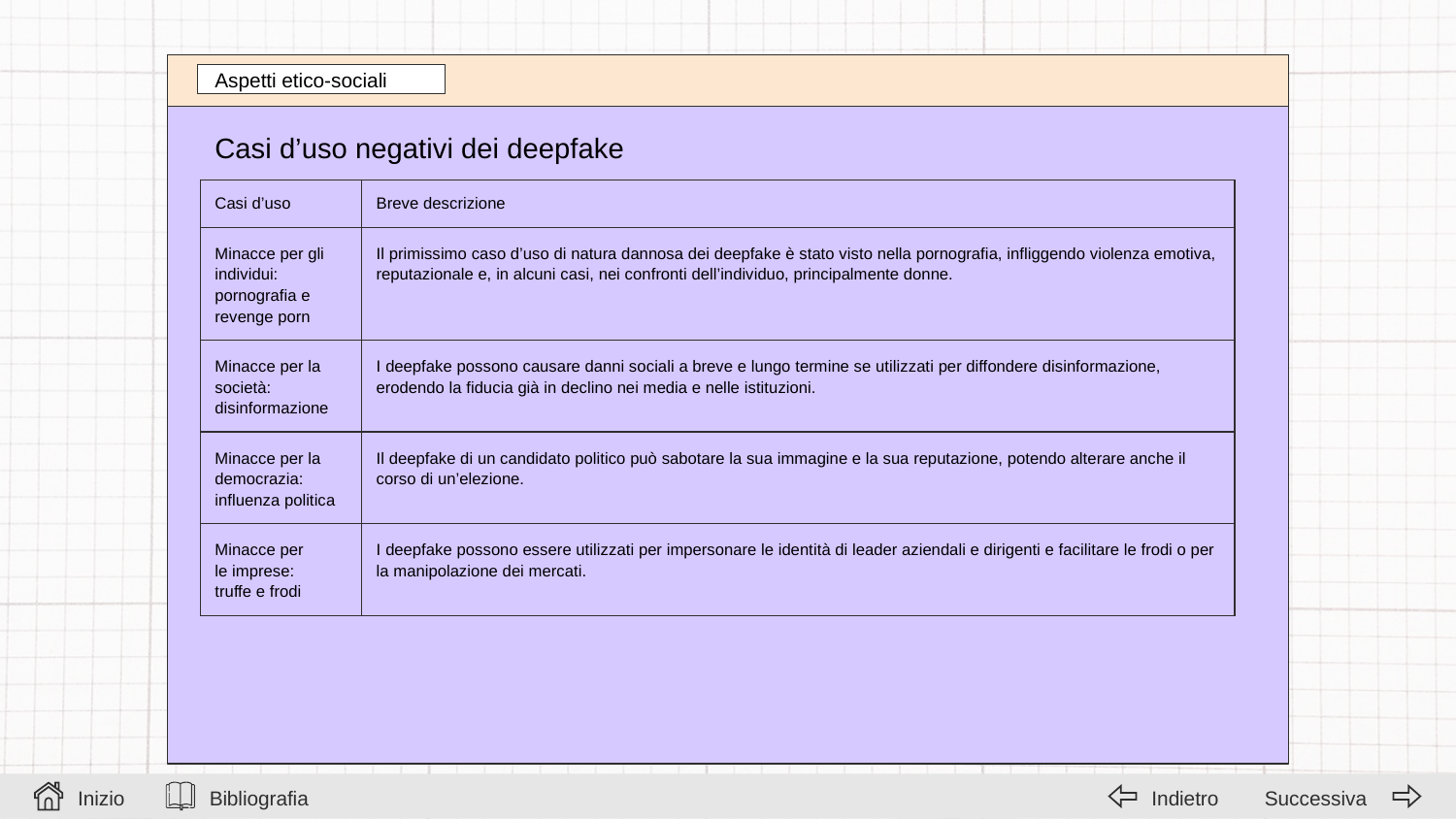

Aspetti etico-sociali
Casi d’uso negativi dei deepfake
| Casi d’uso | Breve descrizione |  |  |
| --- | --- | --- | --- |
| Minacce per gli individui: pornografia e revenge porn | Il primissimo caso d’uso di natura dannosa dei deepfake è stato visto nella pornografia, infliggendo violenza emotiva, reputazionale e, in alcuni casi, nei confronti dell’individuo, principalmente donne. |  |  |
| Minacce per la società: disinformazione | I deepfake possono causare danni sociali a breve e lungo termine se utilizzati per diffondere disinformazione, erodendo la fiducia già in declino nei media e nelle istituzioni. |  |  |
| Minacce per la democrazia: influenza politica | Il deepfake di un candidato politico può sabotare la sua immagine e la sua reputazione, potendo alterare anche il corso di un’elezione. |  |  |
| Minacce per le imprese: truffe e frodi | I deepfake possono essere utilizzati per impersonare le identità di leader aziendali e dirigenti e facilitare le frodi o per la manipolazione dei mercati. |  |  |
Bibliografia
Successiva
Inizio
Indietro